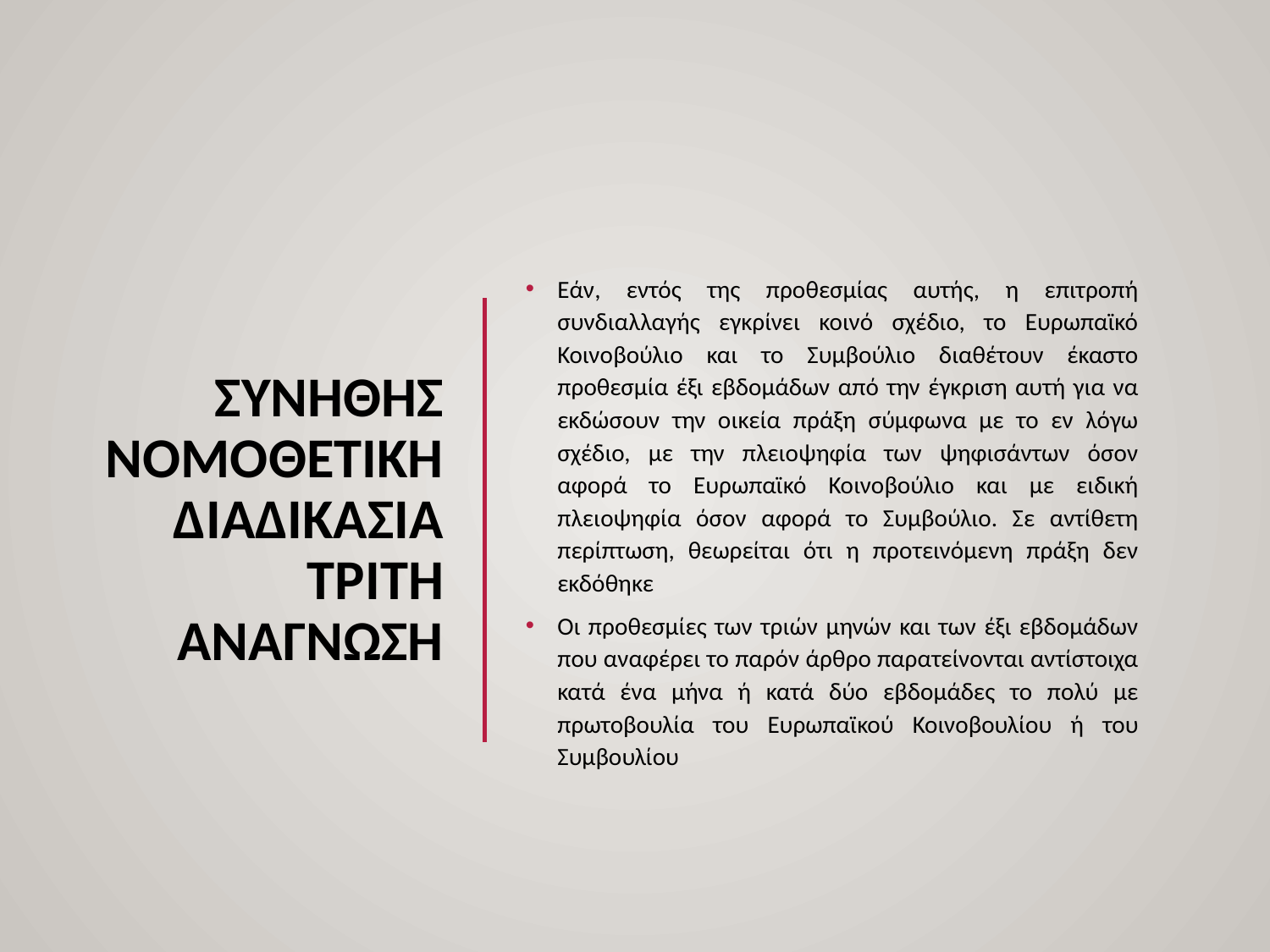

# ΣΥΝΗΘΗΣ ΝΟΜΟΘΕΤΙΚΗ ΔΙΑΔΙΚΑΣΙΑ τριτη αναγνωςη
Εάν, εντός της προθεσμίας αυτής, η επιτροπή συνδιαλλαγής εγκρίνει κοινό σχέδιο, το Ευρωπαϊκό Κοινοβούλιο και το Συμβούλιο διαθέτουν έκαστο προθεσμία έξι εβδομάδων από την έγκριση αυτή για να εκδώσουν την οικεία πράξη σύμφωνα με το εν λόγω σχέδιο, με την πλειοψηφία των ψηφισάντων όσον αφορά το Ευρωπαϊκό Κοινοβούλιο και με ειδική πλειοψηφία όσον αφορά το Συμβούλιο. Σε αντίθετη περίπτωση, θεωρείται ότι η προτεινόμενη πράξη δεν εκδόθηκε
Οι προθεσμίες των τριών μηνών και των έξι εβδομάδων που αναφέρει το παρόν άρθρο παρατείνονται αντίστοιχα κατά ένα μήνα ή κατά δύο εβδομάδες το πολύ με πρωτοβουλία του Ευρωπαϊκού Κοινοβουλίου ή του Συμβουλίου